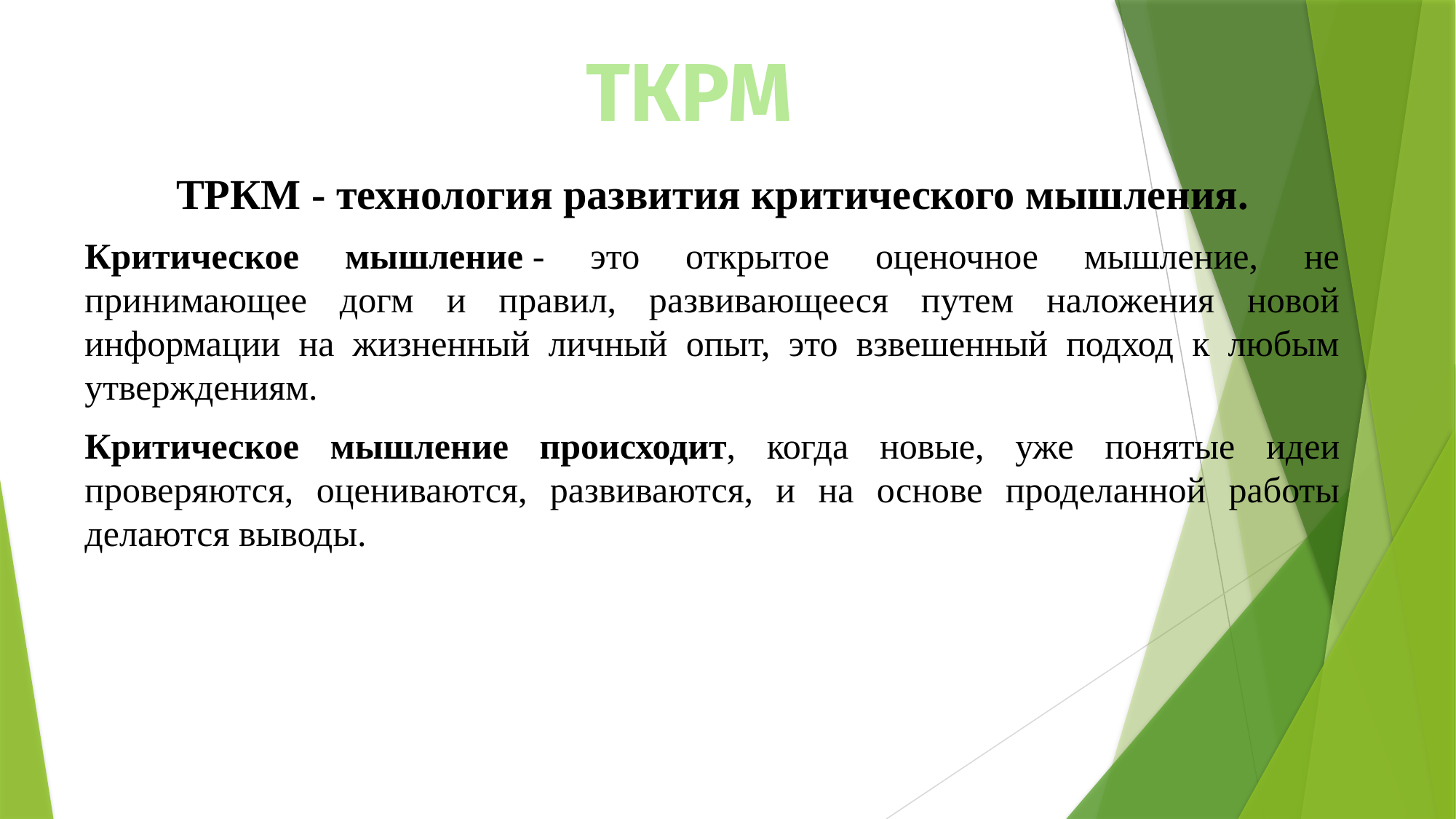

# ТКРМ
ТРКМ - технология развития критического мышления.
Критическое мышление - это открытое оценочное мышление, не принимающее догм и правил, развивающееся путем наложения новой информации на жизненный личный опыт, это взвешенный подход к любым утверждениям.
Критическое мышление происходит, когда новые, уже понятые идеи проверяются, оцениваются, развиваются, и на основе проделанной работы делаются выводы.